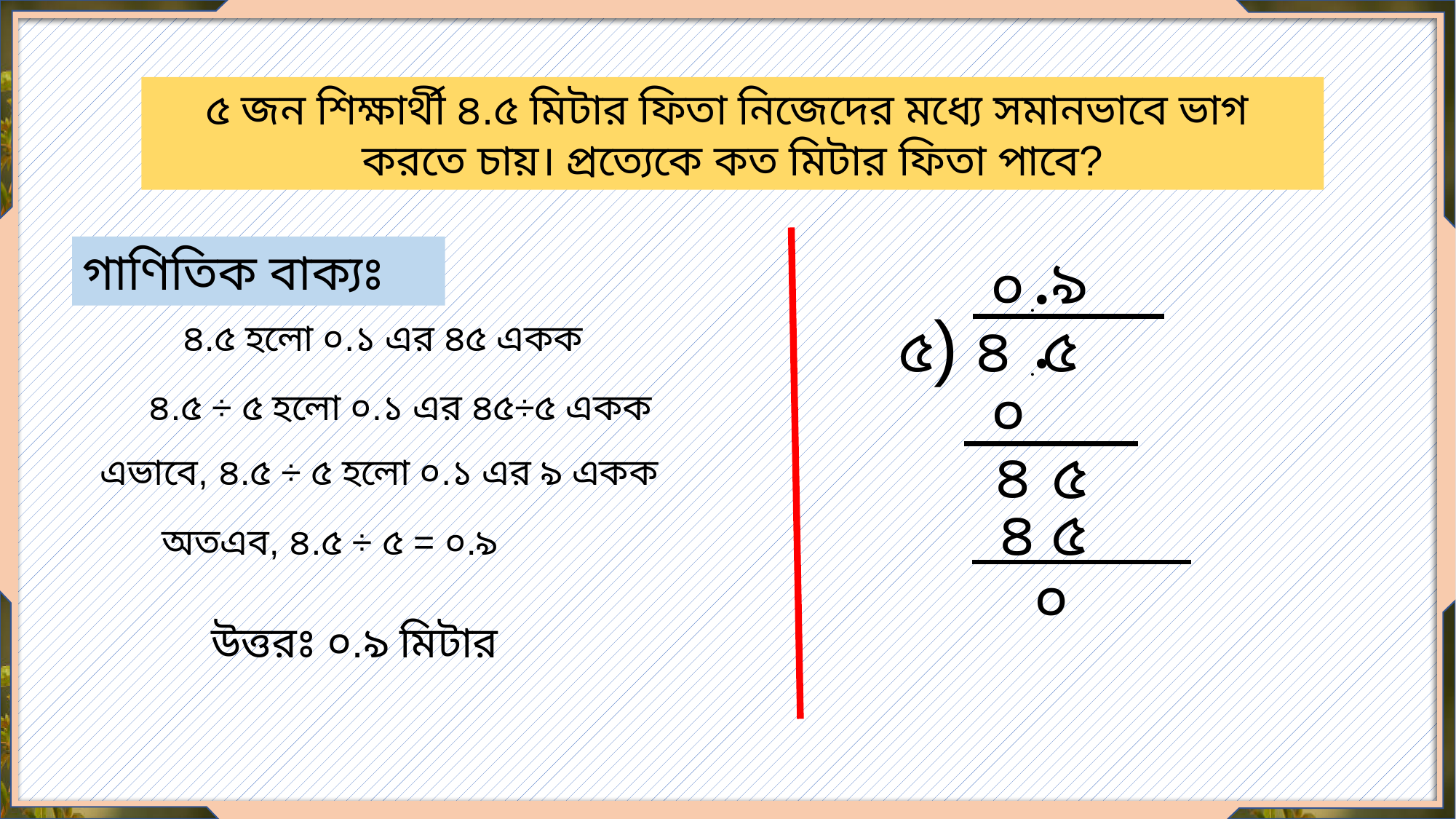

৫ জন শিক্ষার্থী ৪.৫ মিটার ফিতা নিজেদের মধ্যে সমানভাবে ভাগ
করতে চায়। প্রত্যেকে কত মিটার ফিতা পাবে?
গাণিতিক বাক্যঃ
৯
০
.•
৫) ৪  ৫
৪.৫ হলো ০.১ এর ৪৫ একক
.•
০
৪.৫ ÷ ৫ হলো ০.১ এর ৪৫÷৫ একক
৪
৫
এভাবে, ৪.৫ ÷ ৫ হলো ০.১ এর ৯ একক
৪ ৫
অতএব, ৪.৫ ÷ ৫ = ০.৯
০
উত্তরঃ ০.৯ মিটার